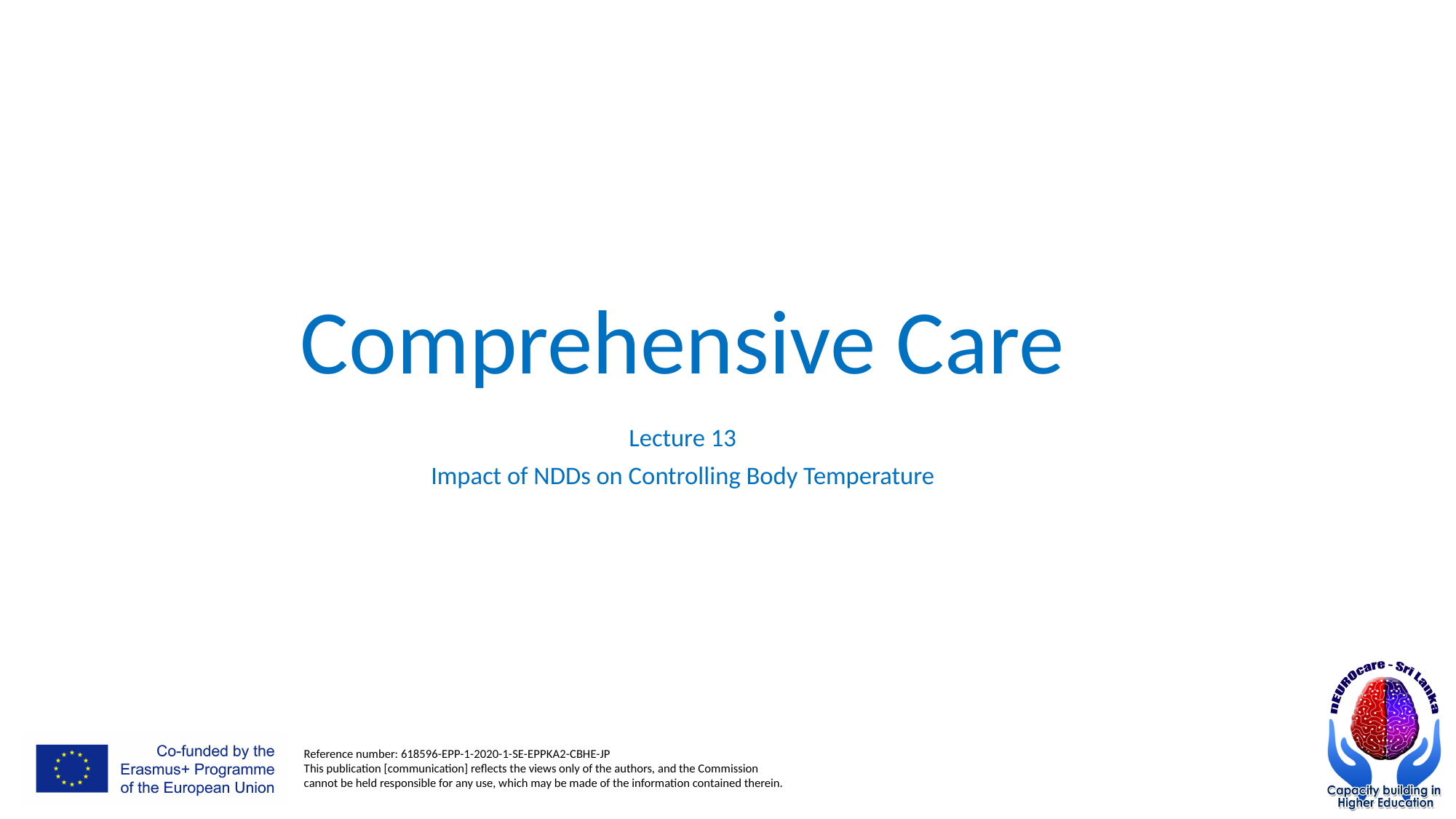

# Comprehensive Care
Lecture 13
Impact of NDDs on Controlling Body Temperature